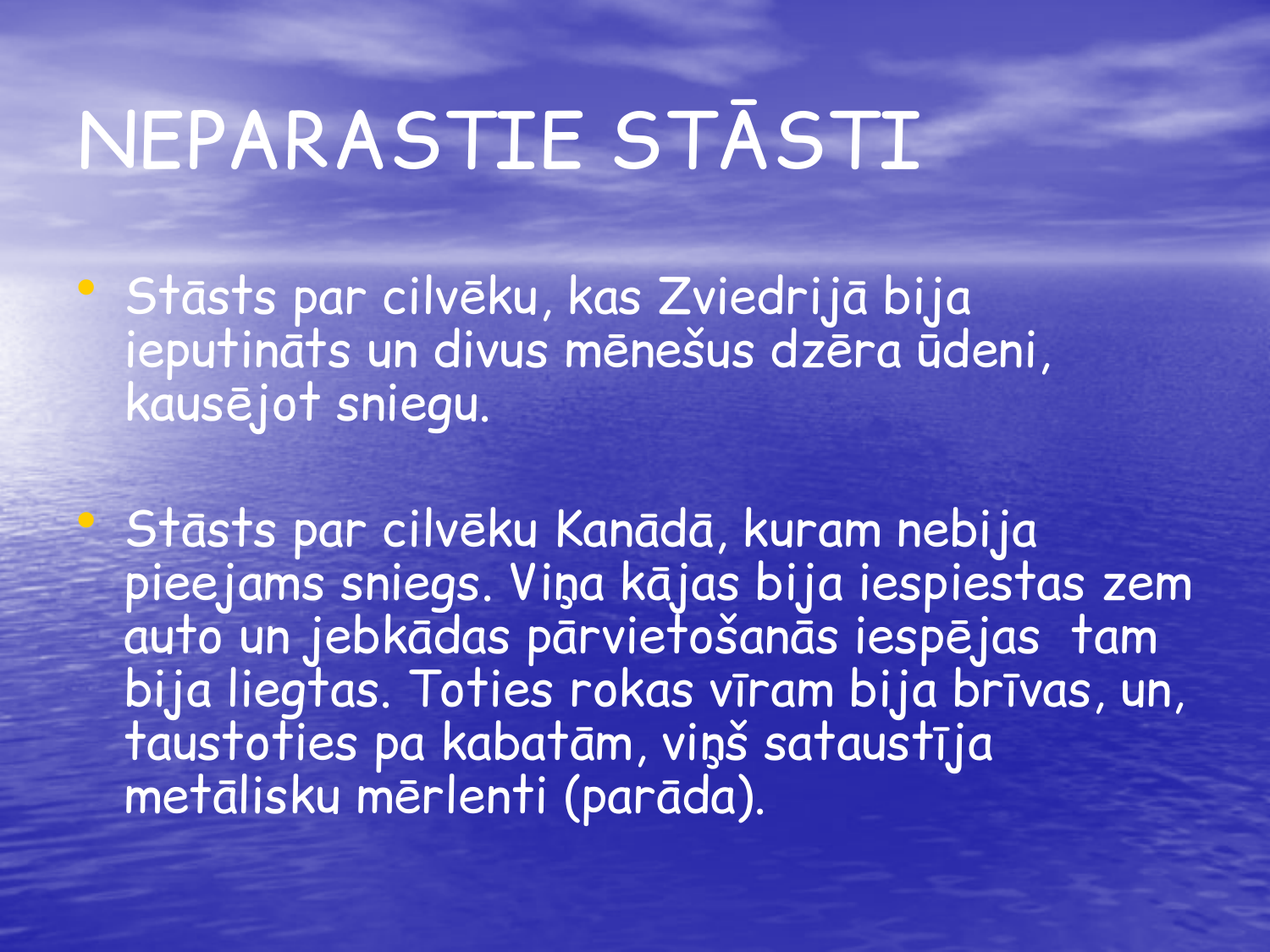

# NEPARASTIE STĀSTI
Stāsts par cilvēku, kas Zviedrijā bija ieputināts un divus mēnešus dzēra ūdeni, kausējot sniegu.

Stāsts par cilvēku Kanādā, kuram nebija pieejams sniegs. Viņa kājas bija iespiestas zem auto un jebkādas pārvietošanās iespējas  tam bija liegtas. Toties rokas vīram bija brīvas, un, taustoties pa kabatām, viņš sataustīja metālisku mērlenti (parāda).